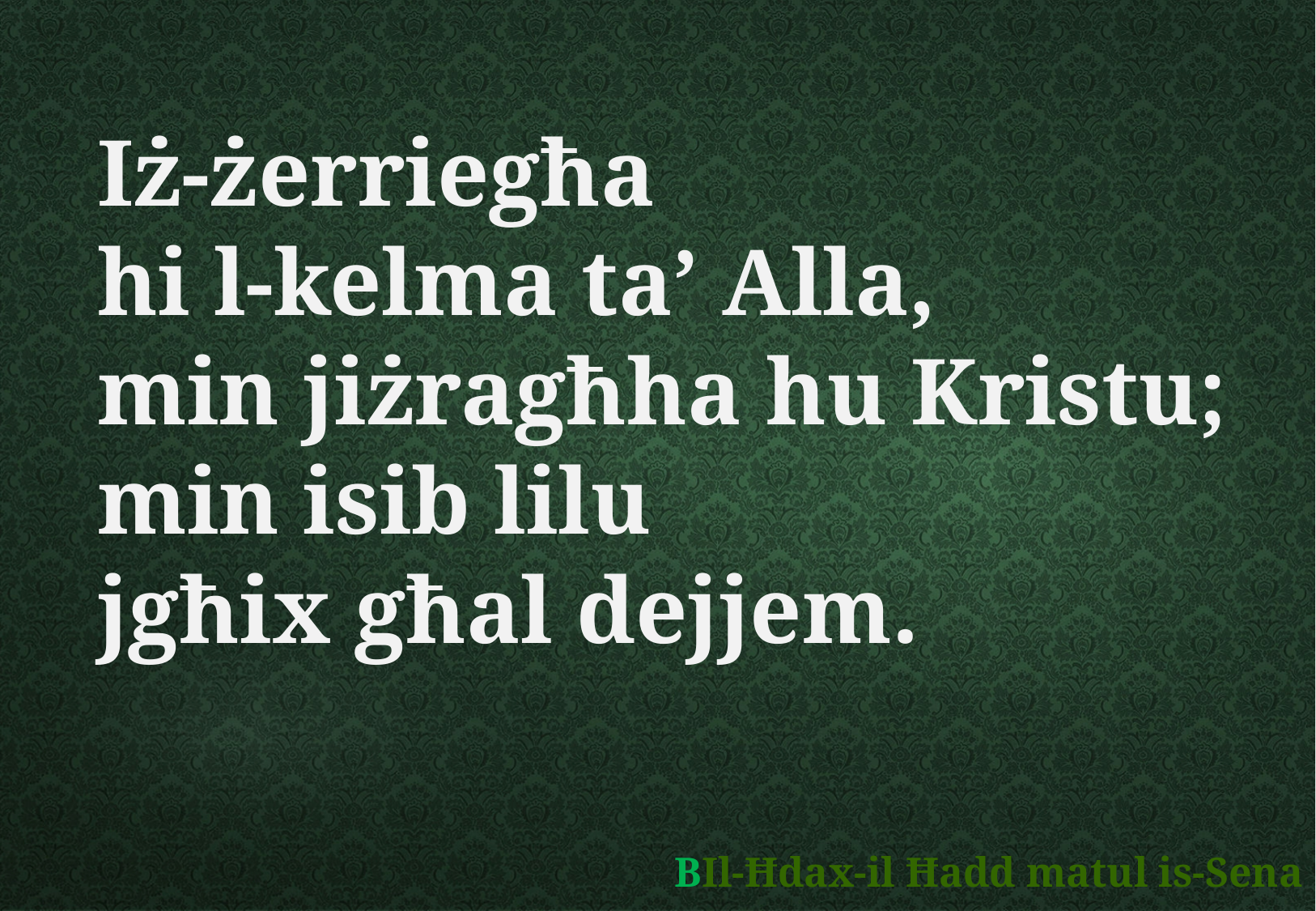

Iż-żerriegħa
hi l-kelma ta’ Alla,
min jiżragħha hu Kristu;
min isib lilu
jgħix għal dejjem.
	BIl-Ħdax-il Ħadd matul is-Sena